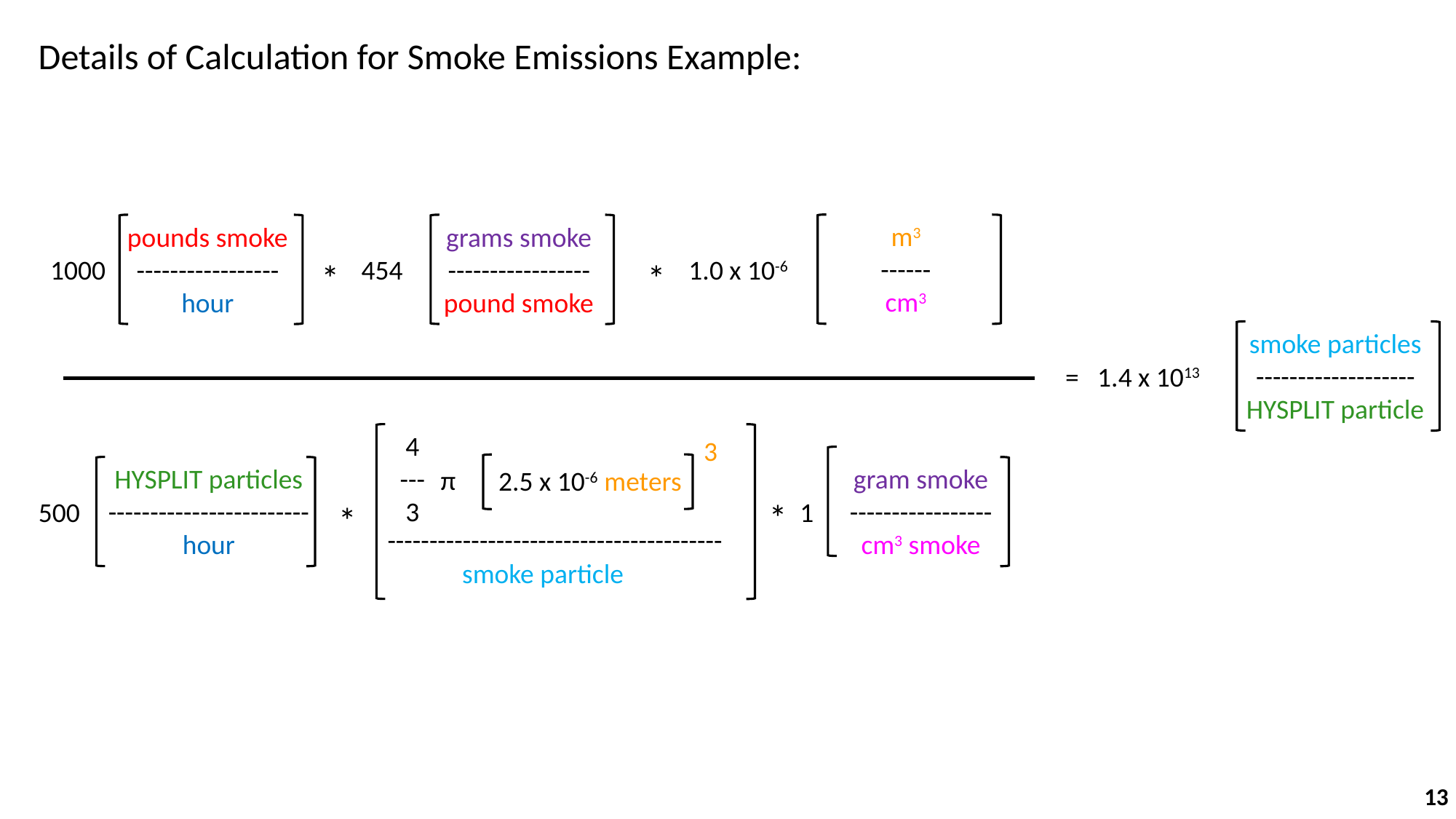

Details of Calculation for Smoke Emissions Example:
m3
------
cm3
pounds smoke
-----------------
hour
grams smoke
-----------------
pound smoke

1.0 x 10-6
1000
454
*
*
smoke particles
-------------------
HYSPLIT particle

=   1.4 x 1013
4
---
3

3

HYSPLIT particles
------------------------
hour
gram smoke
-----------------
cm3 smoke

π
2.5 x 10-6 meters
500
1
*
*
----------------------------------------
smoke particle
13